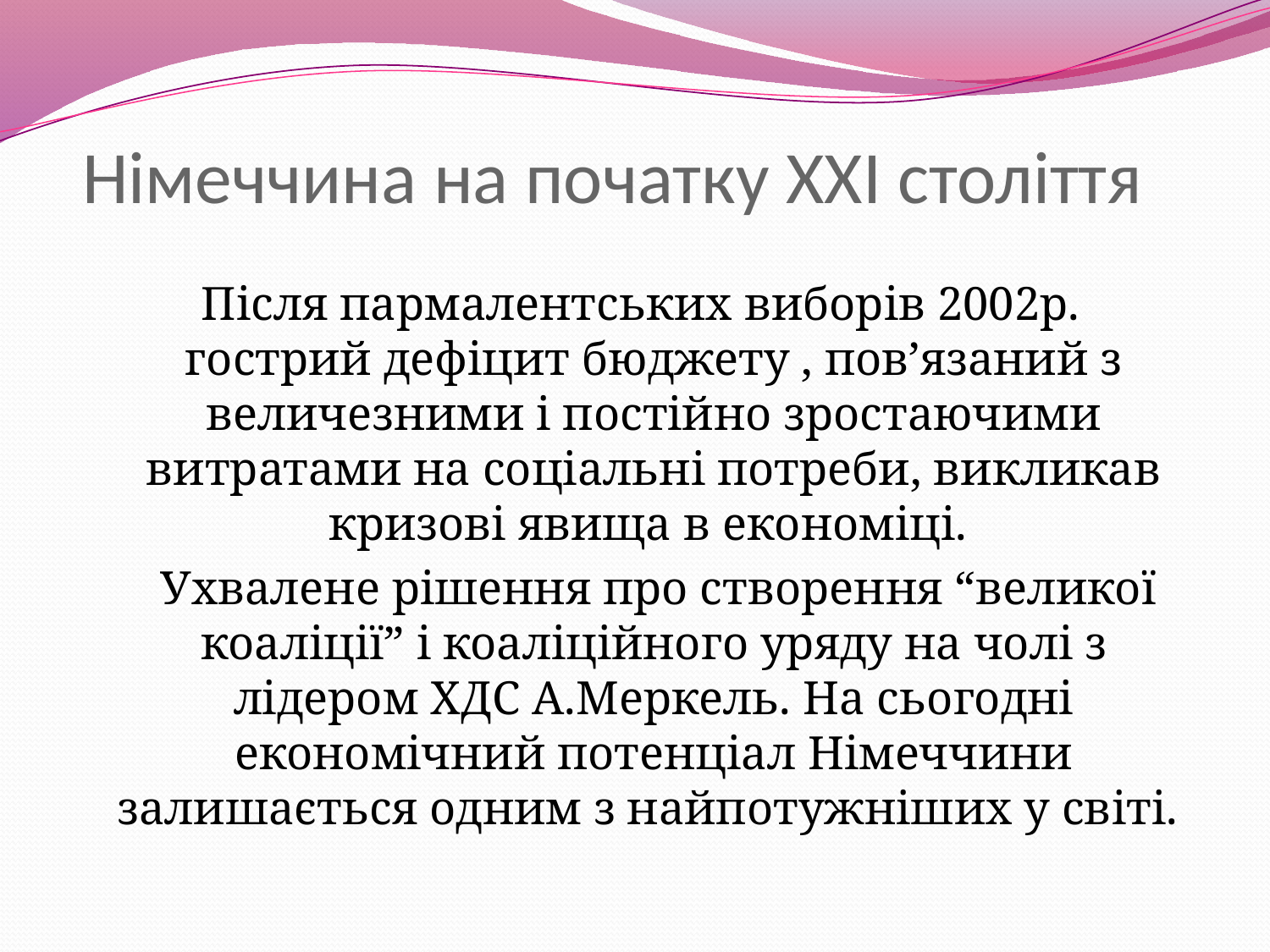

# Німеччина на початку ХХІ століття
   Після пармалентських виборів 2002р.   гострий дефіцит бюджету , пов’язаний з величезними і постійно зростаючими витратами на соціальні потреби, викликав кризові явища в економіці.
    Ухвалене рішення про створення “великої коаліції” і коаліційного уряду на чолі з лідером ХДС А.Меркель. На сьогодні економічний потенціал Німеччини залишається одним з найпотужніших у світі.